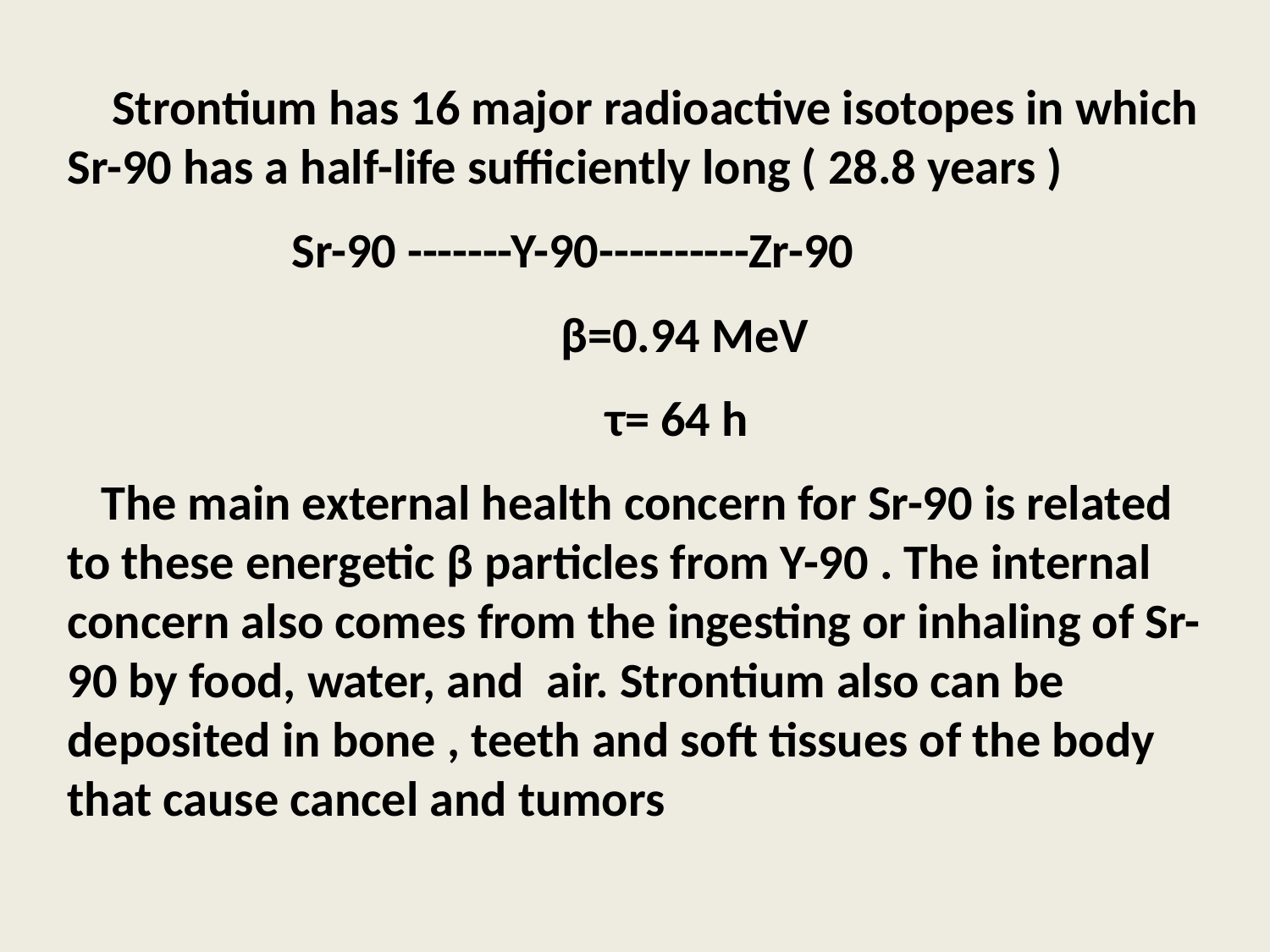

Strontium has 16 major radioactive isotopes in which Sr-90 has a half-life sufficiently long ( 28.8 years )
                    Sr-90 -------Y-90----------Zr-90
                                            β=0.94 MeV
                                                τ= 64 h
   The main external health concern for Sr-90 is related to these energetic β particles from Y-90 . The internal concern also comes from the ingesting or inhaling of Sr-90 by food, water, and  air. Strontium also can be deposited in bone , teeth and soft tissues of the body that cause cancel and tumors